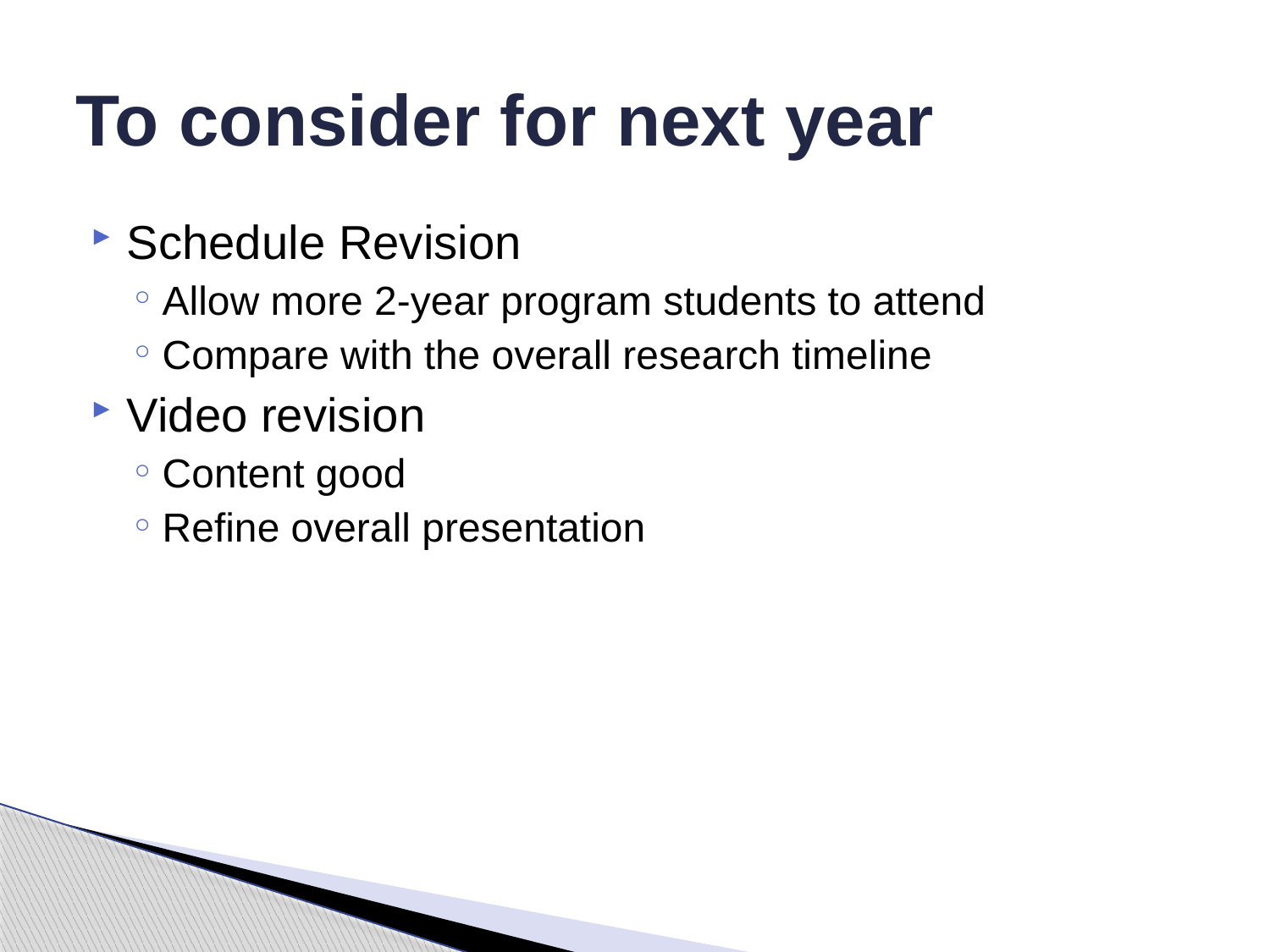

# To consider for next year
Schedule Revision
Allow more 2-year program students to attend
Compare with the overall research timeline
Video revision
Content good
Refine overall presentation